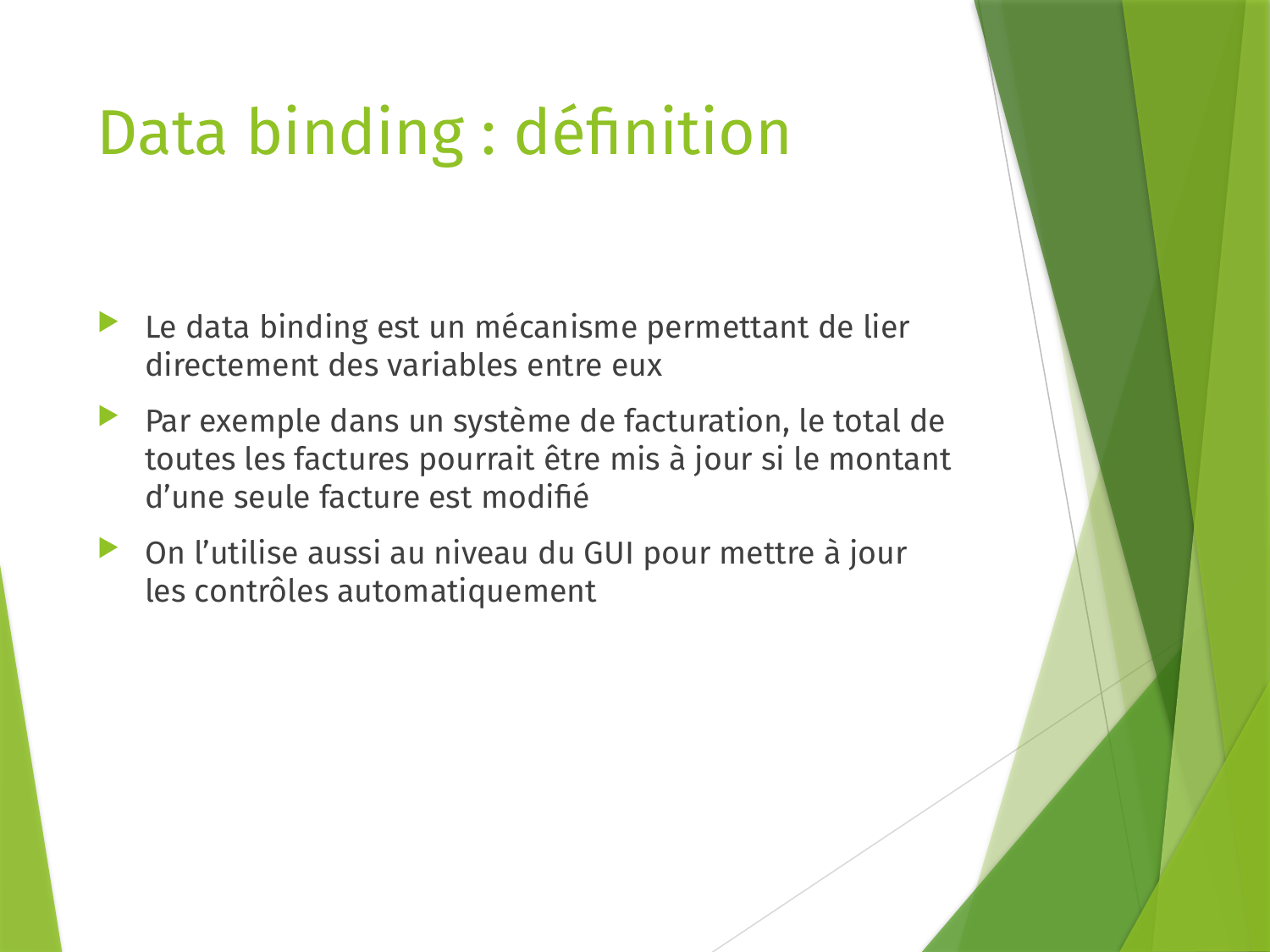

# Data binding : définition
Le data binding est un mécanisme permettant de lier directement des variables entre eux
Par exemple dans un système de facturation, le total de toutes les factures pourrait être mis à jour si le montant d’une seule facture est modifié
On l’utilise aussi au niveau du GUI pour mettre à jour les contrôles automatiquement